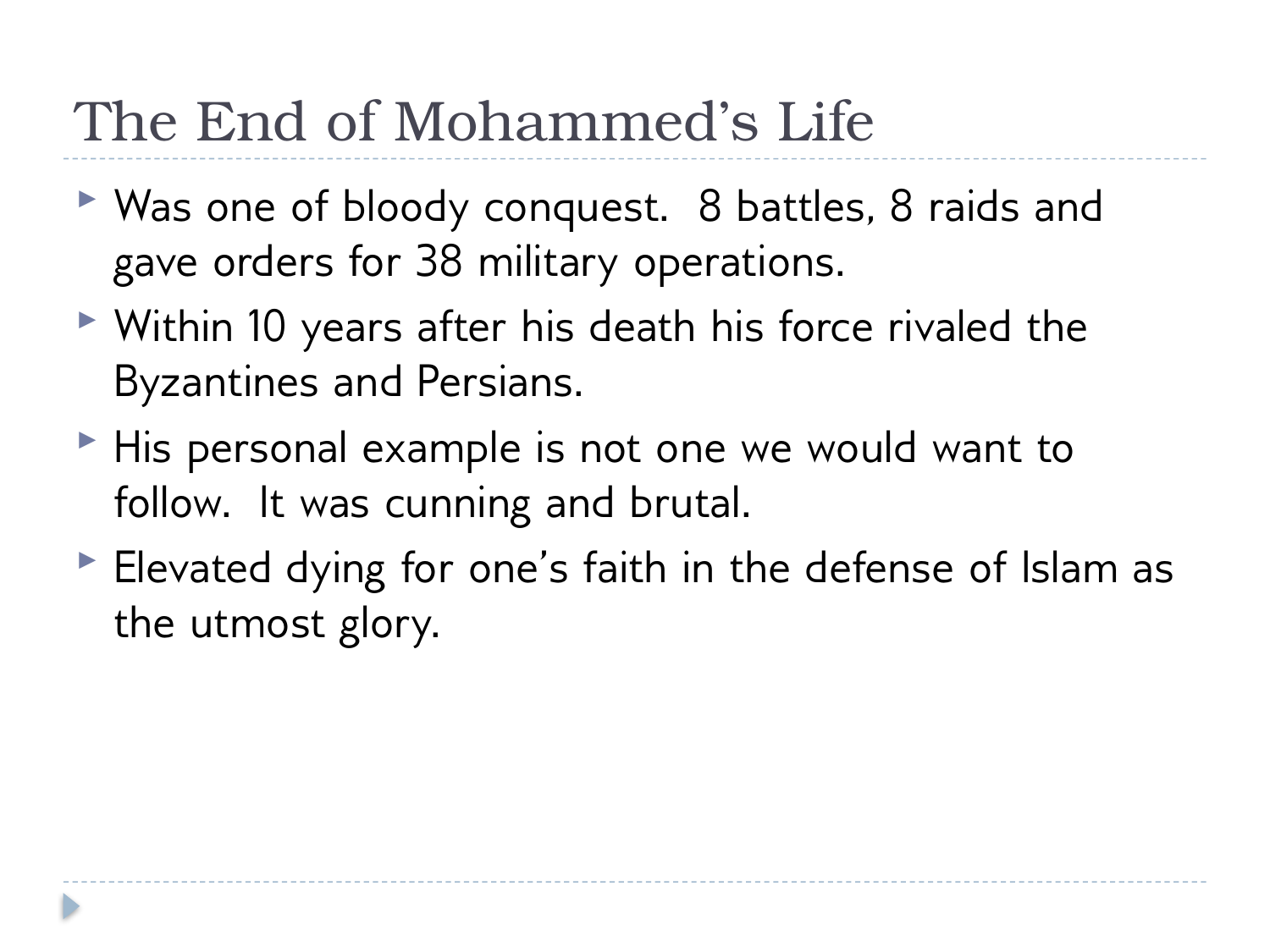

# The End of Mohammed’s Life
Was one of bloody conquest.  8 battles, 8 raids and gave orders for 38 military operations.
Within 10 years after his death his force rivaled the Byzantines and Persians.
His personal example is not one we would want to follow.  It was cunning and brutal.
Elevated dying for one’s faith in the defense of Islam as the utmost glory.